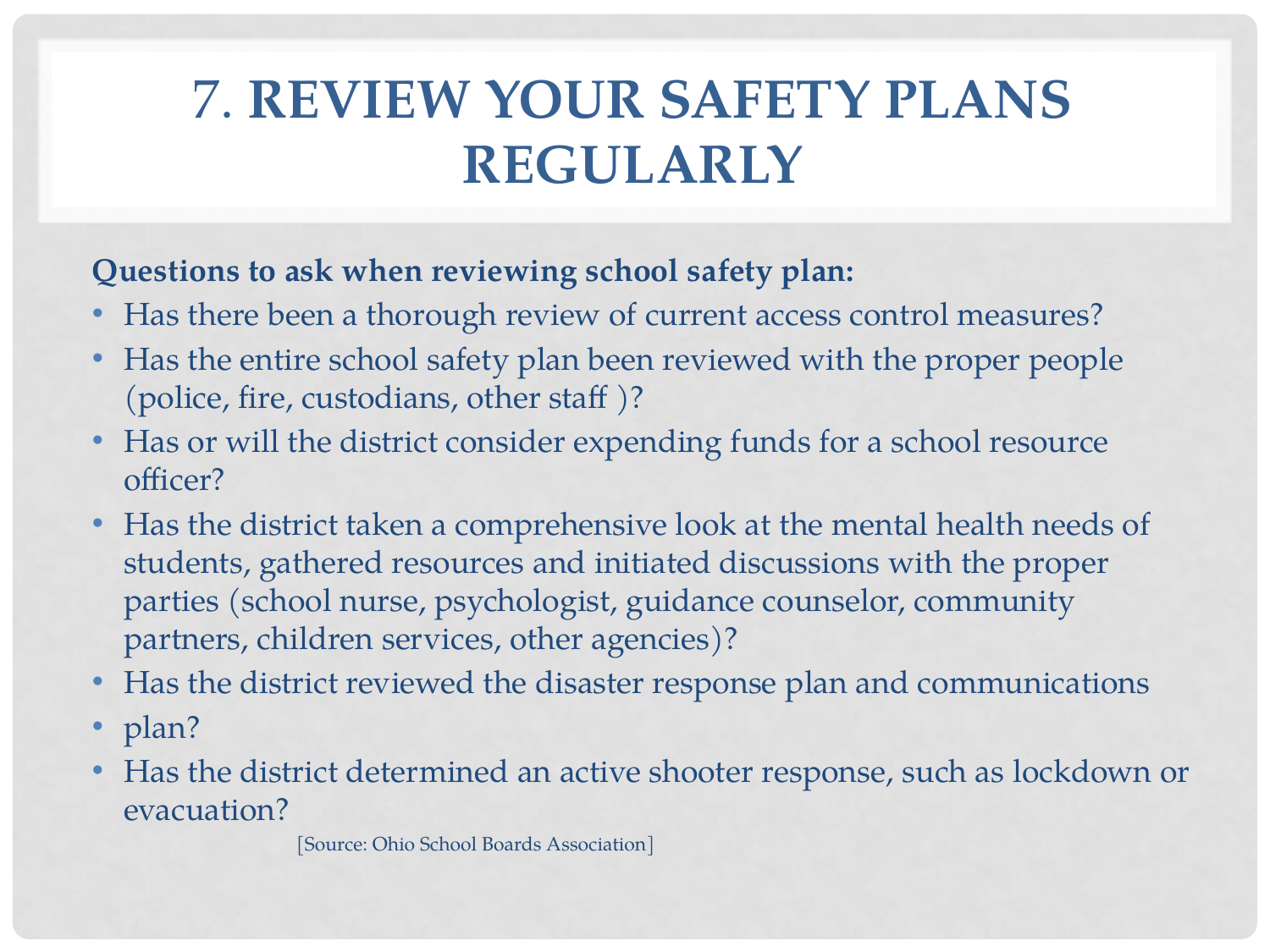

# 7. Review your safety plans regularly
Questions to ask when reviewing school safety plan:
Has there been a thorough review of current access control measures?
Has the entire school safety plan been reviewed with the proper people (police, fire, custodians, other staff )?
Has or will the district consider expending funds for a school resource officer?
Has the district taken a comprehensive look at the mental health needs of students, gathered resources and initiated discussions with the proper parties (school nurse, psychologist, guidance counselor, community partners, children services, other agencies)?
Has the district reviewed the disaster response plan and communications
plan?
Has the district determined an active shooter response, such as lockdown or evacuation?
                                          [Source: Ohio School Boards Association]